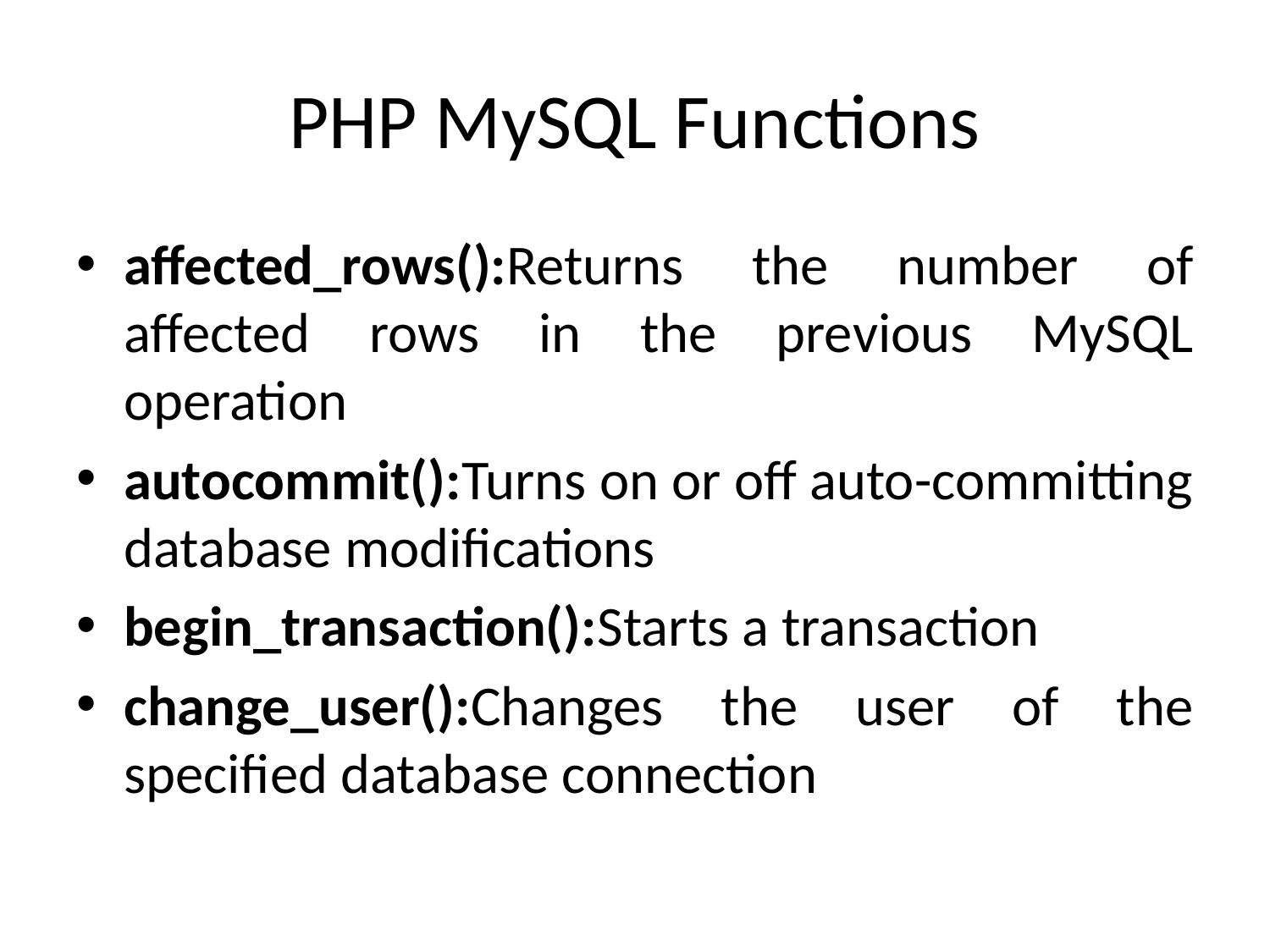

# PHP MySQL Functions
affected_rows():Returns the number of affected rows in the previous MySQL operation
autocommit():Turns on or off auto-committing database modifications
begin_transaction():Starts a transaction
change_user():Changes the user of the specified database connection